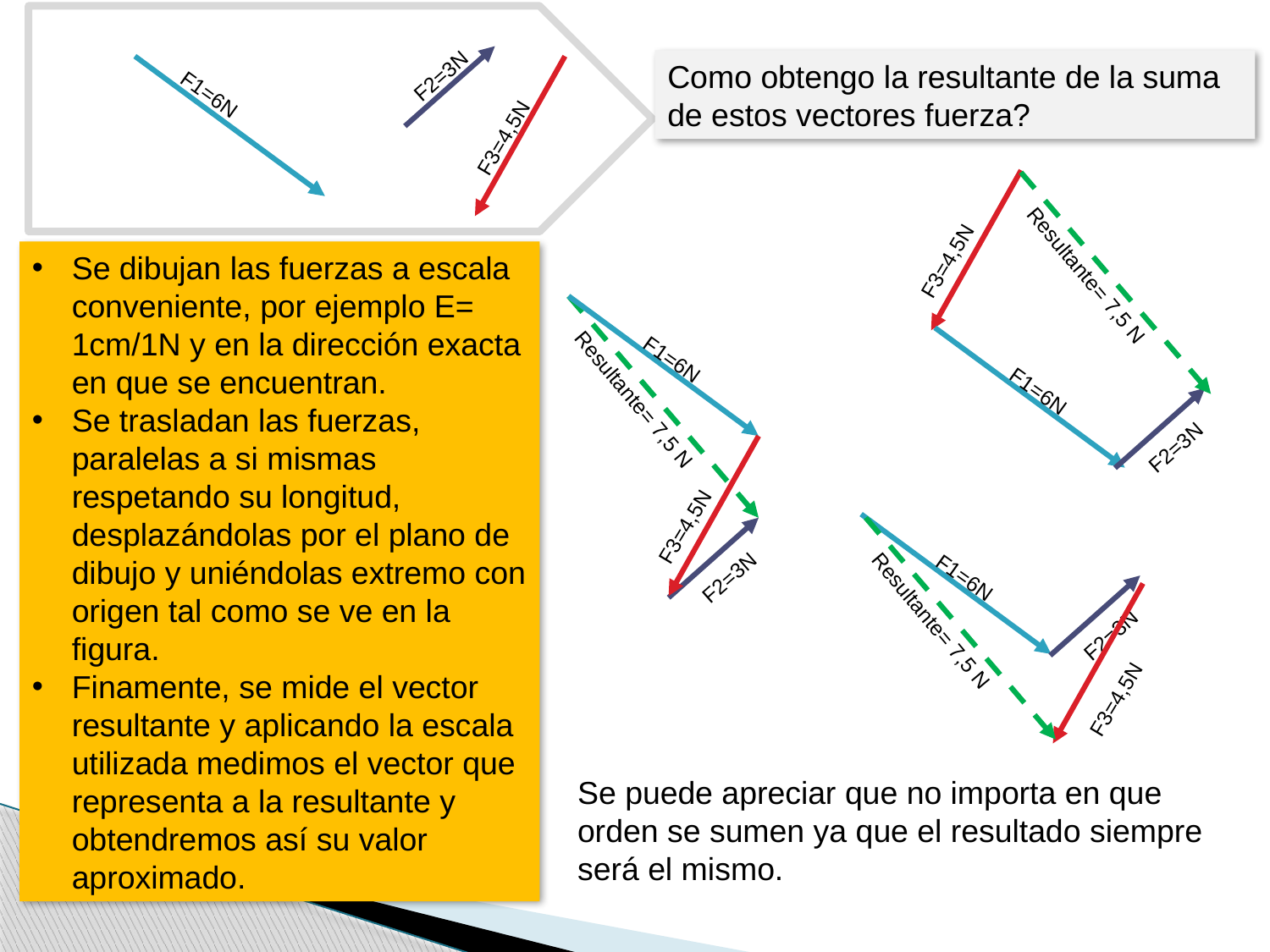

F2=3N
Como obtengo la resultante de la suma de estos vectores fuerza?
F1=6N
F3=4,5N
F3=4,5N
Resultante= 7,5 N
Se dibujan las fuerzas a escala conveniente, por ejemplo E= 1cm/1N y en la dirección exacta en que se encuentran.
Se trasladan las fuerzas, paralelas a si mismas respetando su longitud, desplazándolas por el plano de dibujo y uniéndolas extremo con origen tal como se ve en la figura.
Finamente, se mide el vector resultante y aplicando la escala utilizada medimos el vector que representa a la resultante y obtendremos así su valor aproximado.
Resultante= 7,5 N
F1=6N
F1=6N
F2=3N
F3=4,5N
F1=6N
F2=3N
Resultante= 7,5 N
F2=3N
F3=4,5N
Se puede apreciar que no importa en que orden se sumen ya que el resultado siempre será el mismo.